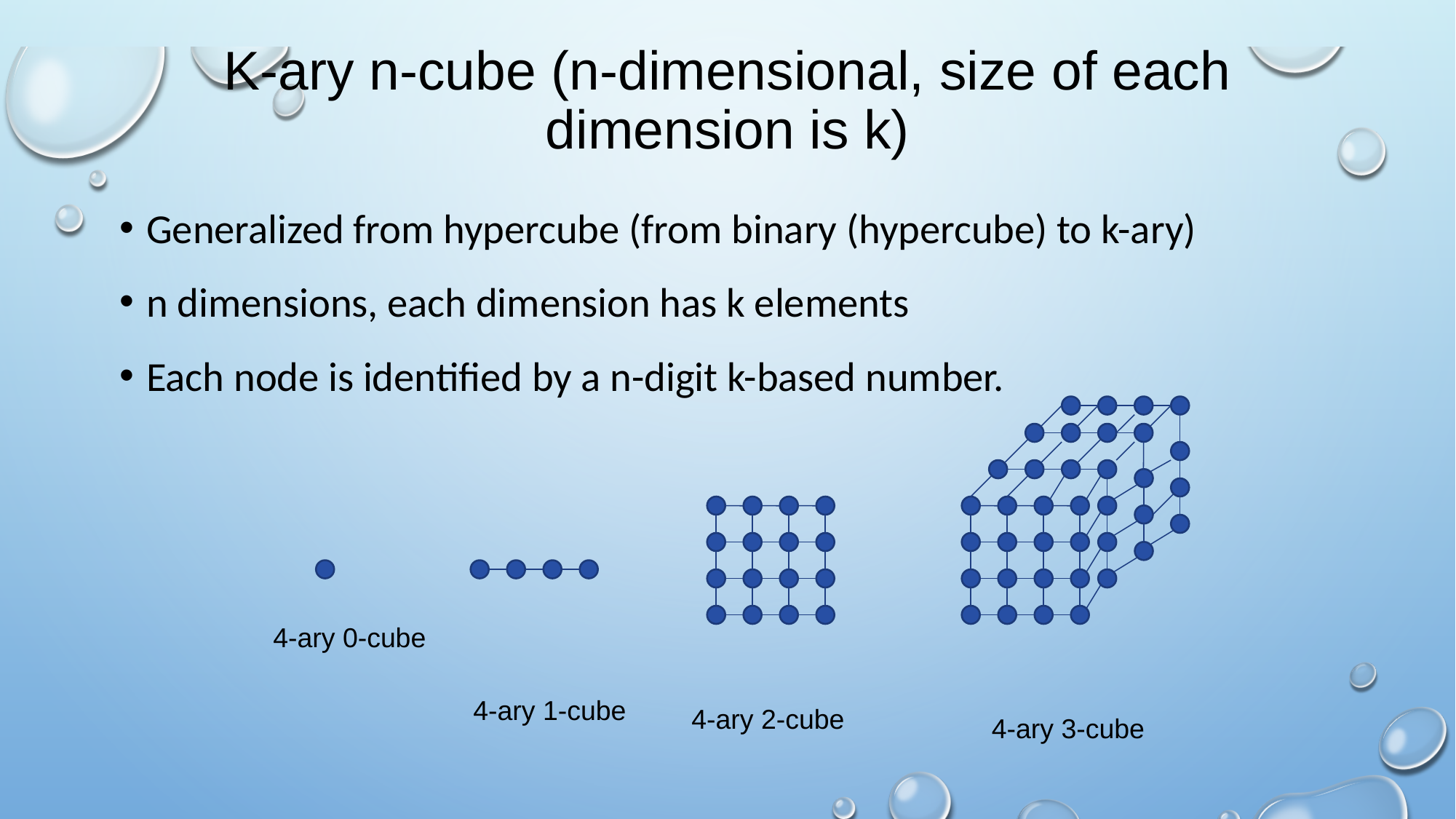

# K-ary n-cube (n-dimensional, size of each dimension is k)
Generalized from hypercube (from binary (hypercube) to k-ary)
n dimensions, each dimension has k elements
Each node is identified by a n-digit k-based number.

4-ary 0-cube
4-ary 1-cube
4-ary 2-cube
4-ary 3-cube